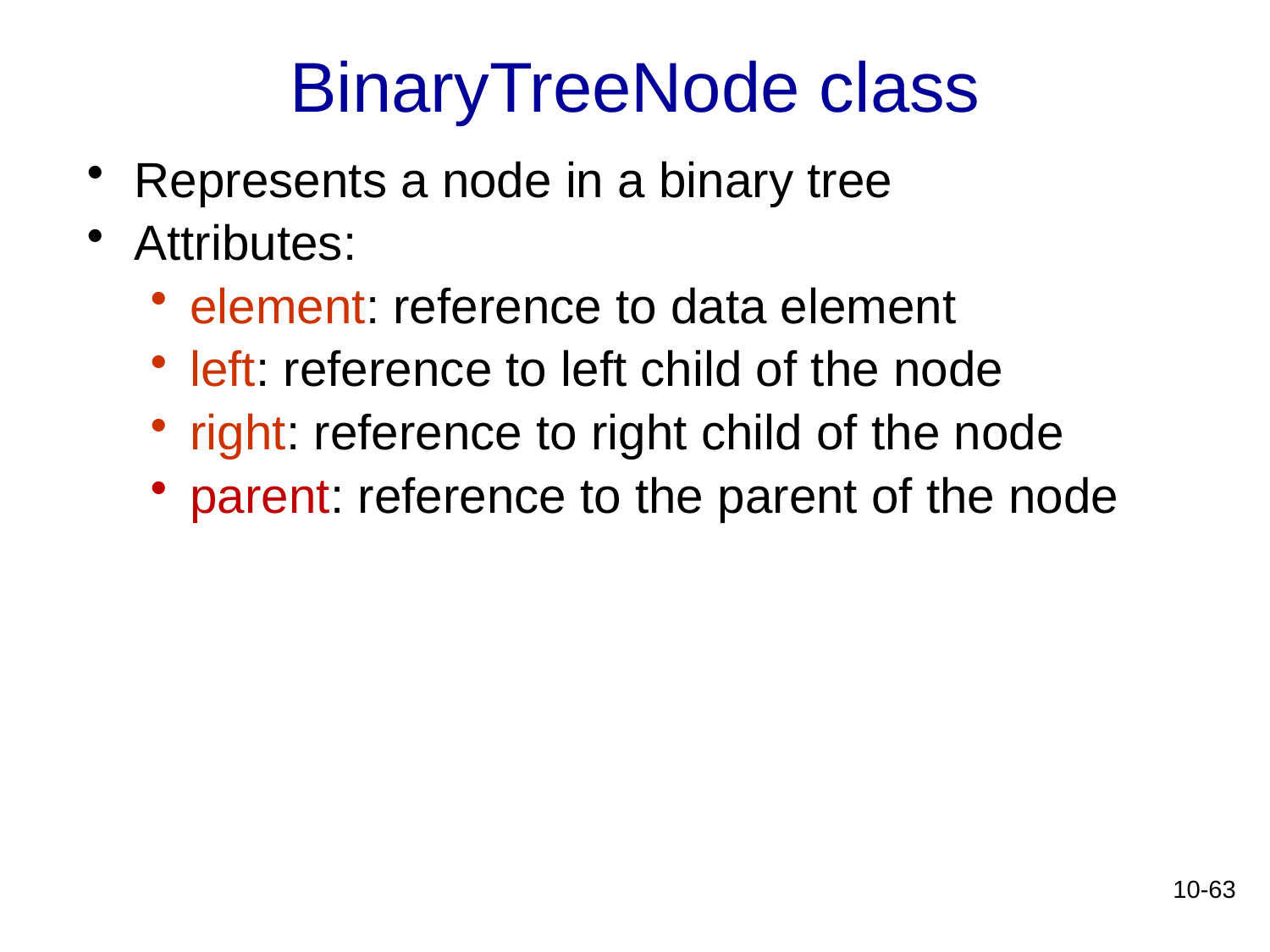

# BinaryTreeNode class
Represents a node in a binary tree
Attributes:
element: reference to data element
left: reference to left child of the node
right: reference to right child of the node
parent: reference to the parent of the node
10-63